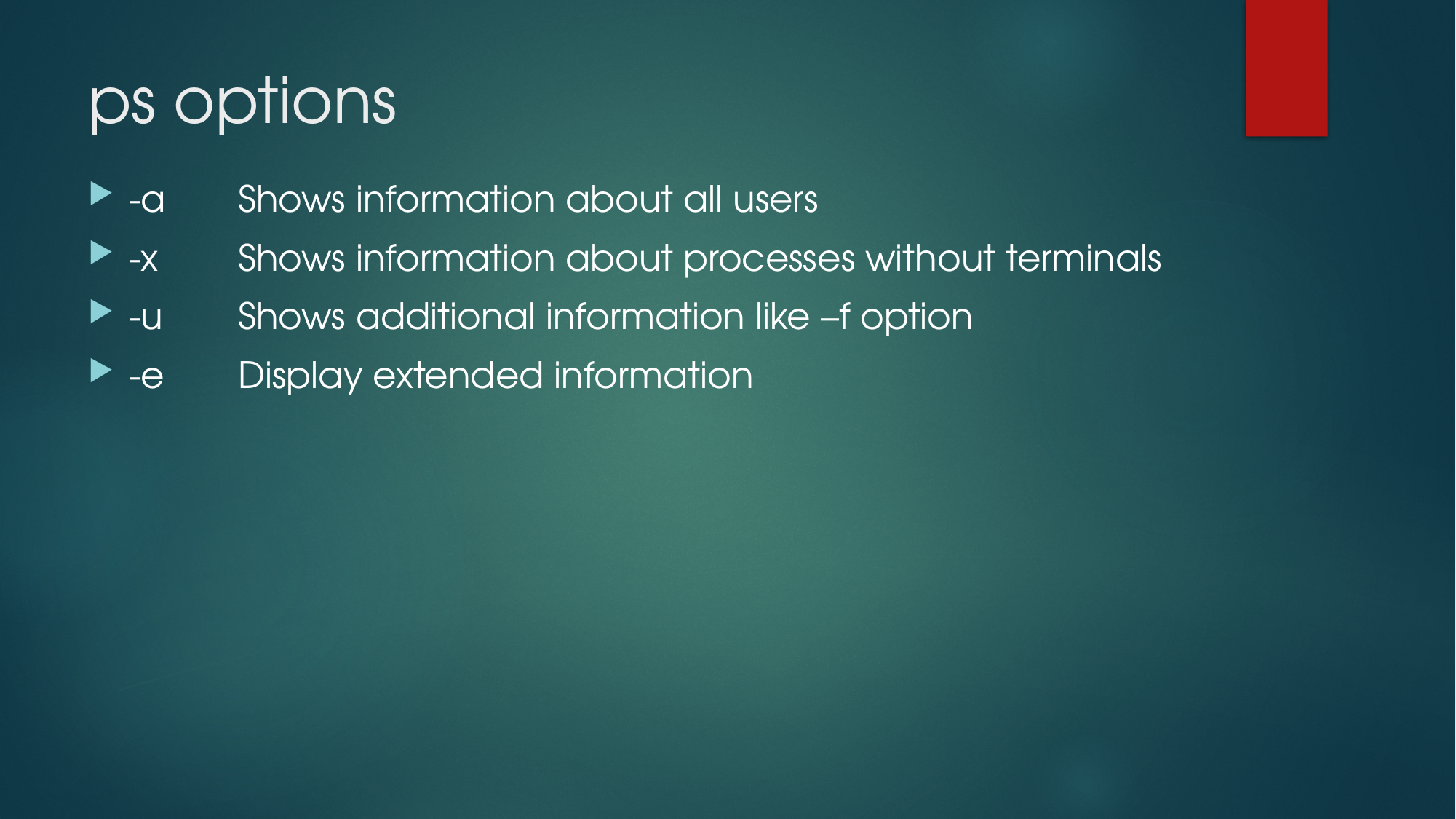

# ps options
-a	Shows information about all users
-x	Shows information about processes without terminals
-u	Shows additional information like –f option
-e	Display extended information